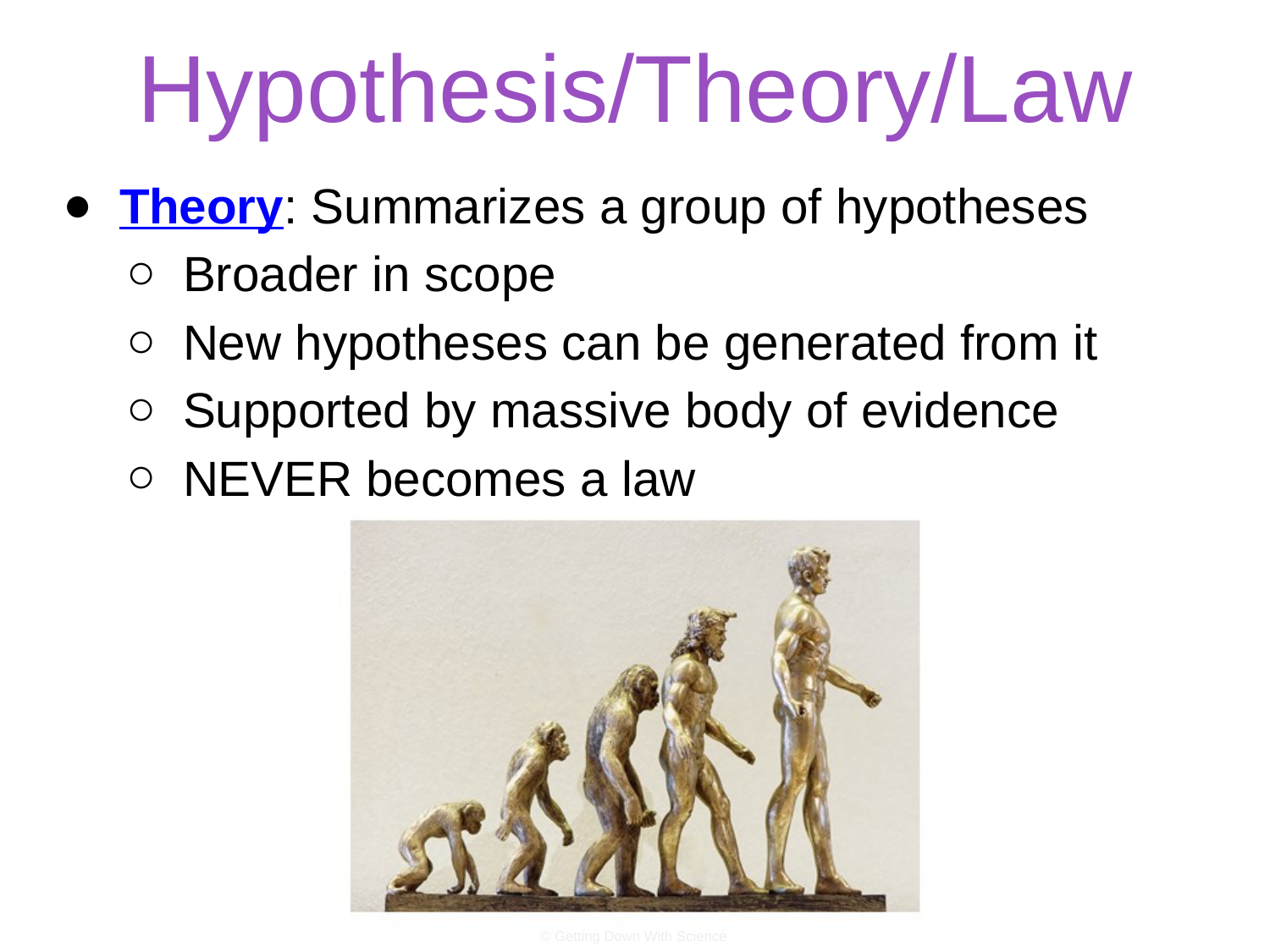

# Hypothesis/Theory/Law
Theory: Summarizes a group of hypotheses
Broader in scope
New hypotheses can be generated from it
Supported by massive body of evidence
NEVER becomes a law